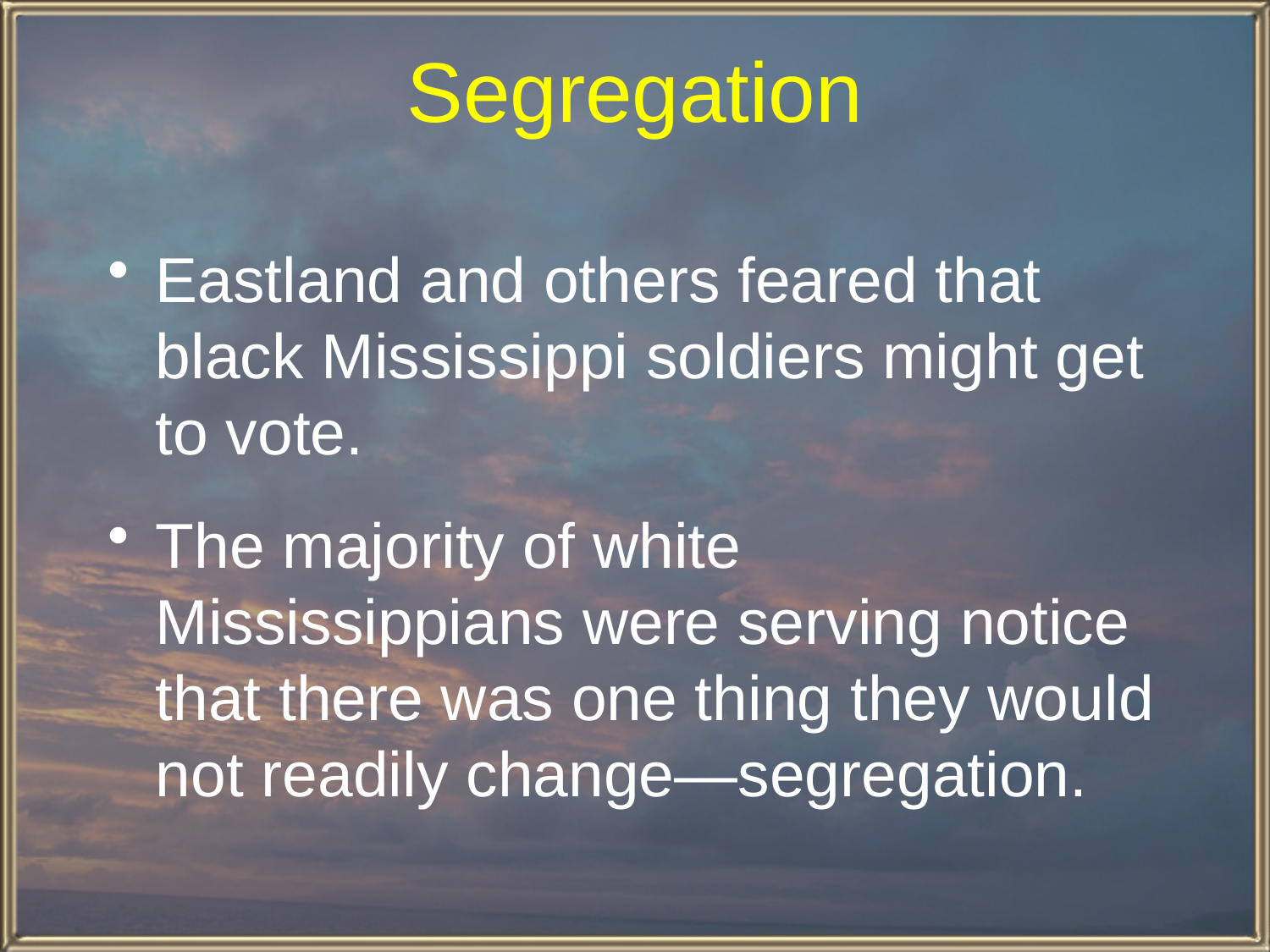

# Segregation
Eastland and others feared that black Mississippi soldiers might get to vote.

The majority of white Mississippians were serving notice that there was one thing they would not readily change—segregation.